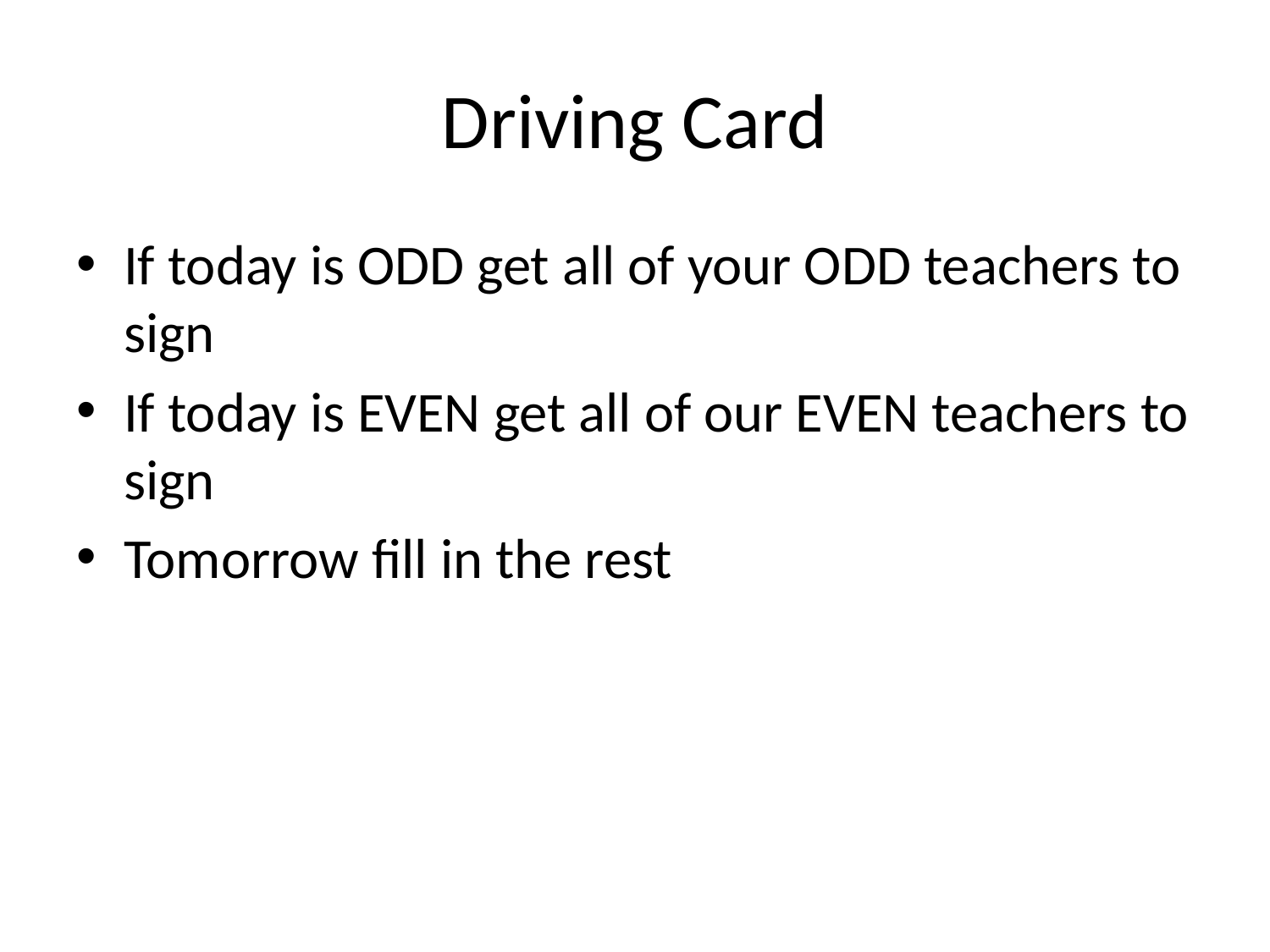

# Driving Card
If today is ODD get all of your ODD teachers to sign
If today is EVEN get all of our EVEN teachers to sign
Tomorrow fill in the rest